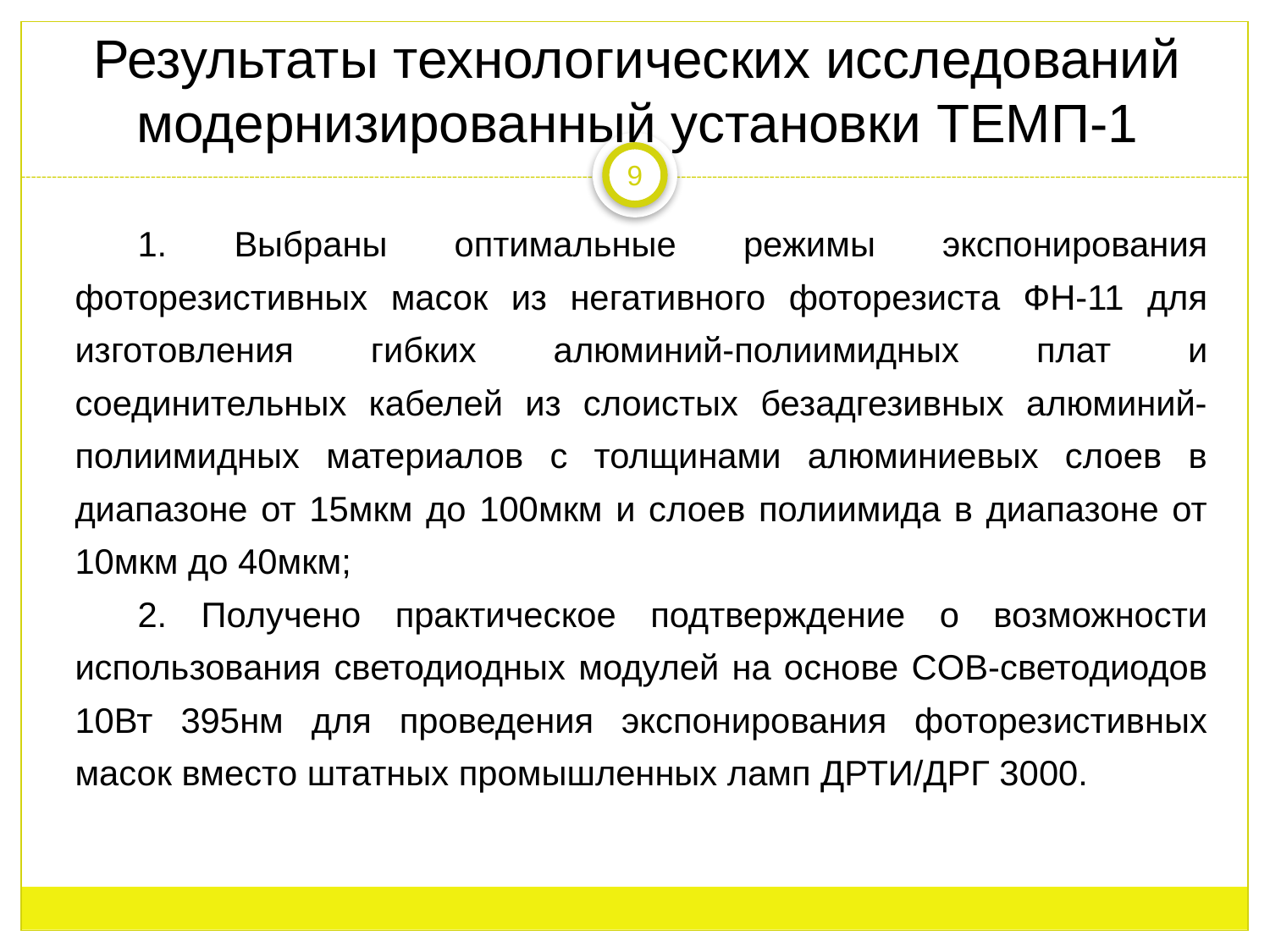

# Результаты технологических исследований модернизированный установки ТЕМП-1
9
1. Выбраны оптимальные режимы экспонирования фоторезистивных масок из негативного фоторезиста ФН-11 для изготовления гибких алюминий-полиимидных плат и соединительных кабелей из слоистых безадгезивных алюминий-полиимидных материалов с толщинами алюминиевых слоев в диапазоне от 15мкм до 100мкм и слоев полиимида в диапазоне от 10мкм до 40мкм;
2. Получено практическое подтверждение о возможности использования светодиодных модулей на основе COB-светодиодов 10Вт 395нм для проведения экспонирования фоторезистивных масок вместо штатных промышленных ламп ДРТИ/ДРГ 3000.